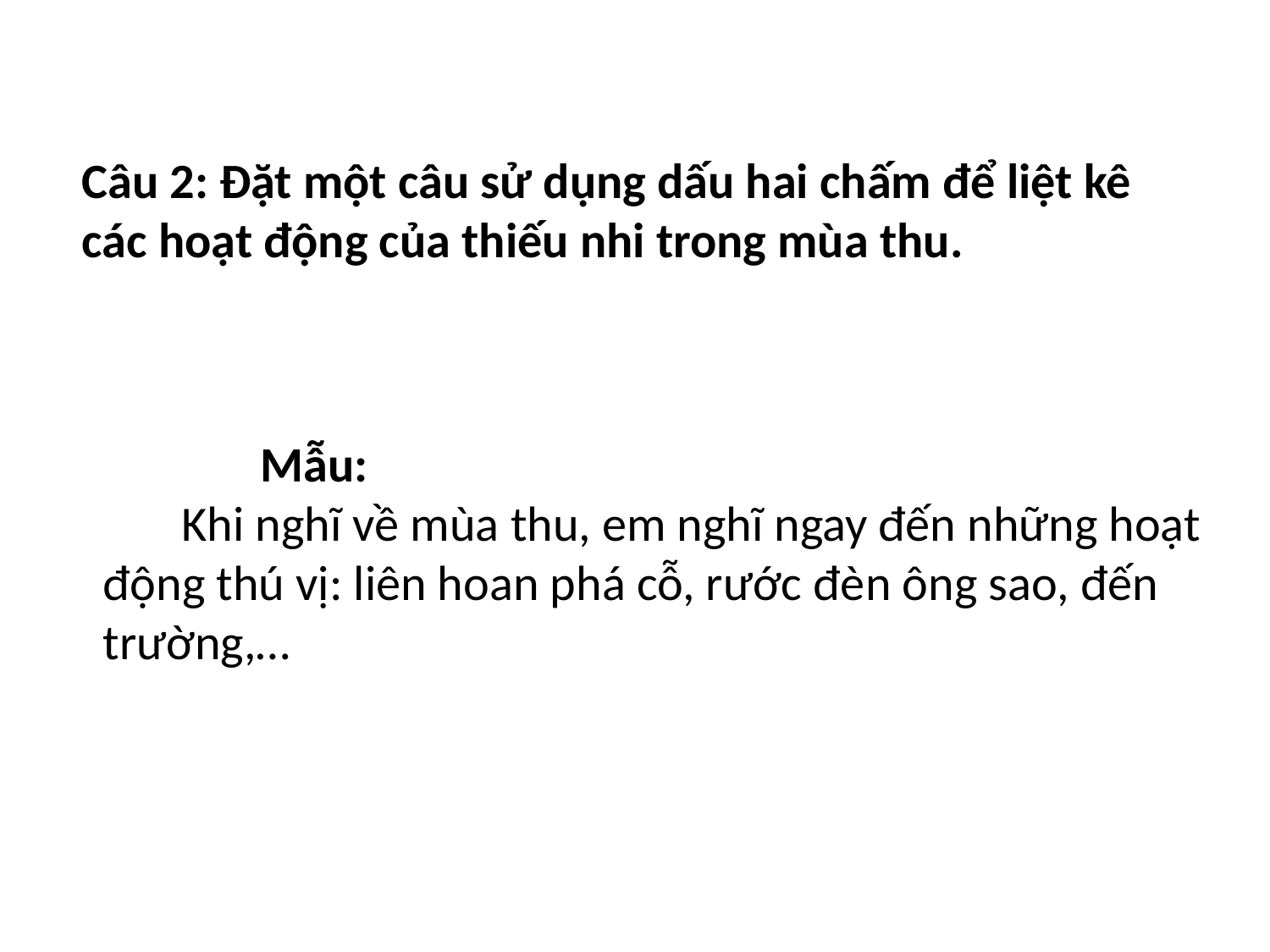

Câu 2: Đặt một câu sử dụng dấu hai chấm để liệt kê các hoạt động của thiếu nhi trong mùa thu.

              Mẫu:
       Khi nghĩ về mùa thu, em nghĩ ngay đến những hoạt động thú vị: liên hoan phá cỗ, rước đèn ông sao, đến trường,…